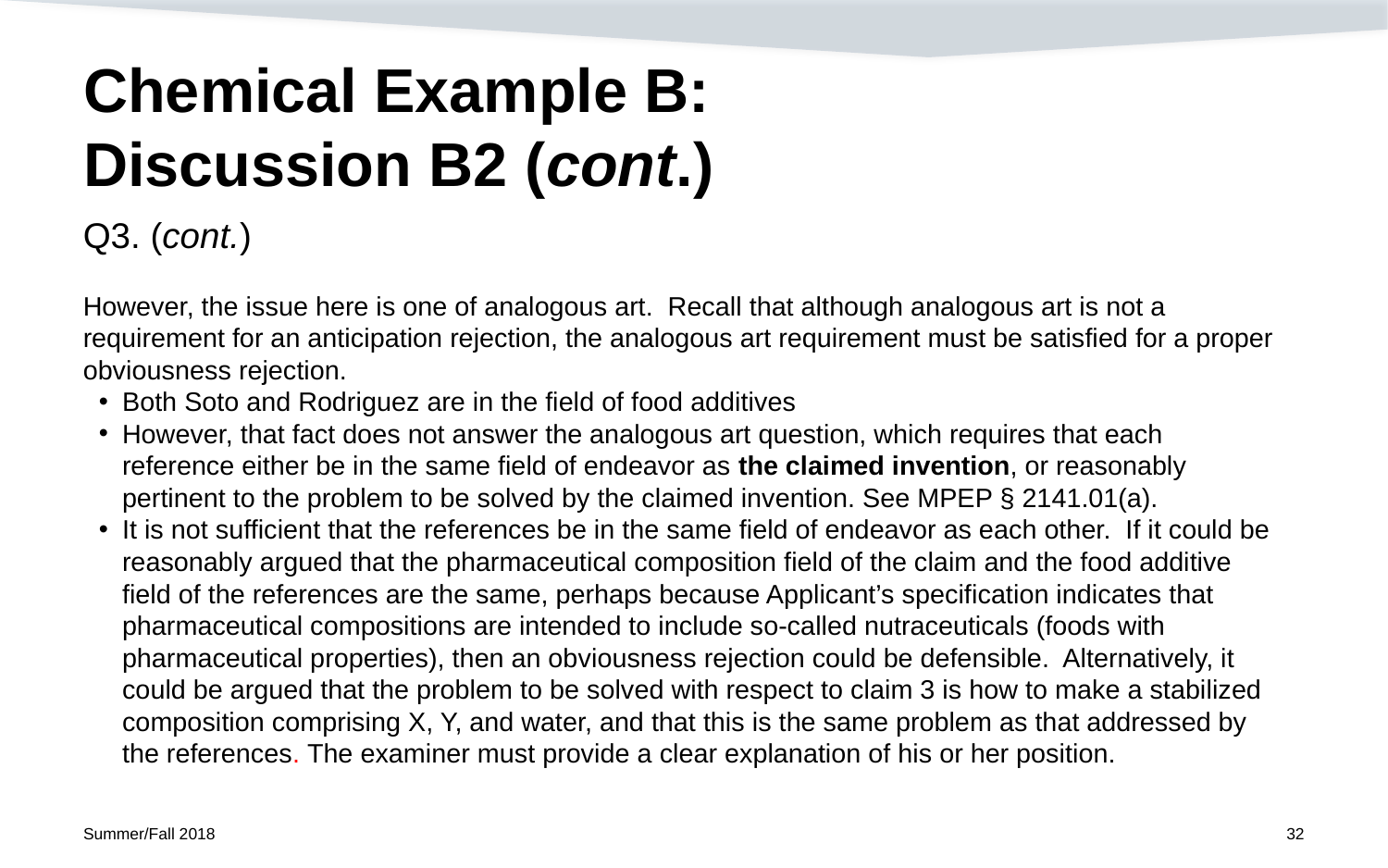

# Chemical Example B: Discussion B2 (cont.)
Q3. (cont.)

However, the issue here is one of analogous art.  Recall that although analogous art is not a requirement for an anticipation rejection, the analogous art requirement must be satisfied for a proper obviousness rejection.
Both Soto and Rodriguez are in the field of food additives
However, that fact does not answer the analogous art question, which requires that each reference either be in the same field of endeavor as the claimed invention, or reasonably pertinent to the problem to be solved by the claimed invention. See MPEP § 2141.01(a).
It is not sufficient that the references be in the same field of endeavor as each other.  If it could be reasonably argued that the pharmaceutical composition field of the claim and the food additive field of the references are the same, perhaps because Applicant’s specification indicates that pharmaceutical compositions are intended to include so-called nutraceuticals (foods with pharmaceutical properties), then an obviousness rejection could be defensible.  Alternatively, it could be argued that the problem to be solved with respect to claim 3 is how to make a stabilized composition comprising X, Y, and water, and that this is the same problem as that addressed by the references. The examiner must provide a clear explanation of his or her position.
Summer/Fall 2018
32